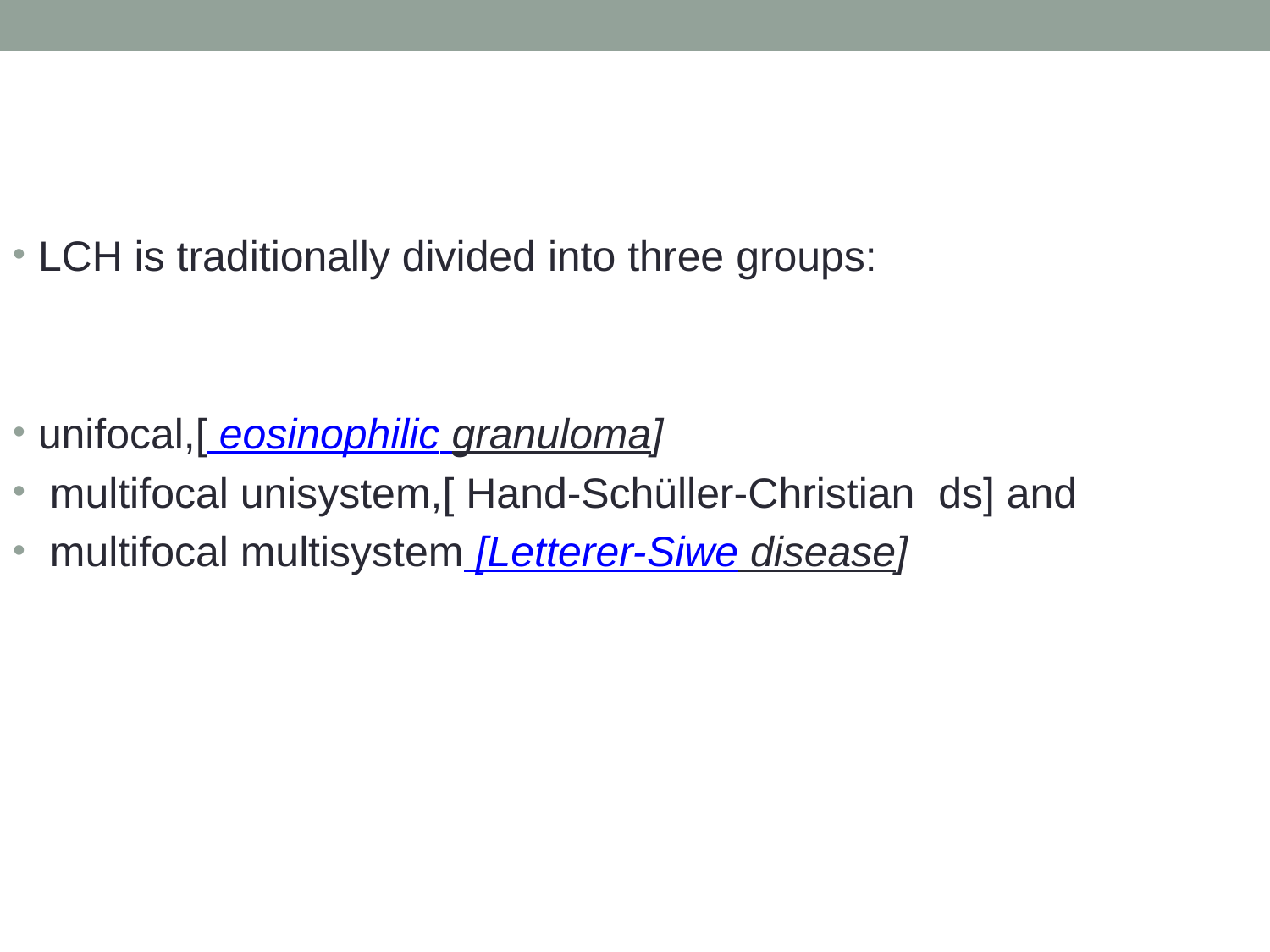

#
LCH is traditionally divided into three groups:

unifocal,[ eosinophilic granuloma]
 multifocal unisystem,[ Hand-Schüller-Christian  ds] and
 multifocal multisystem [Letterer-Siwe disease]